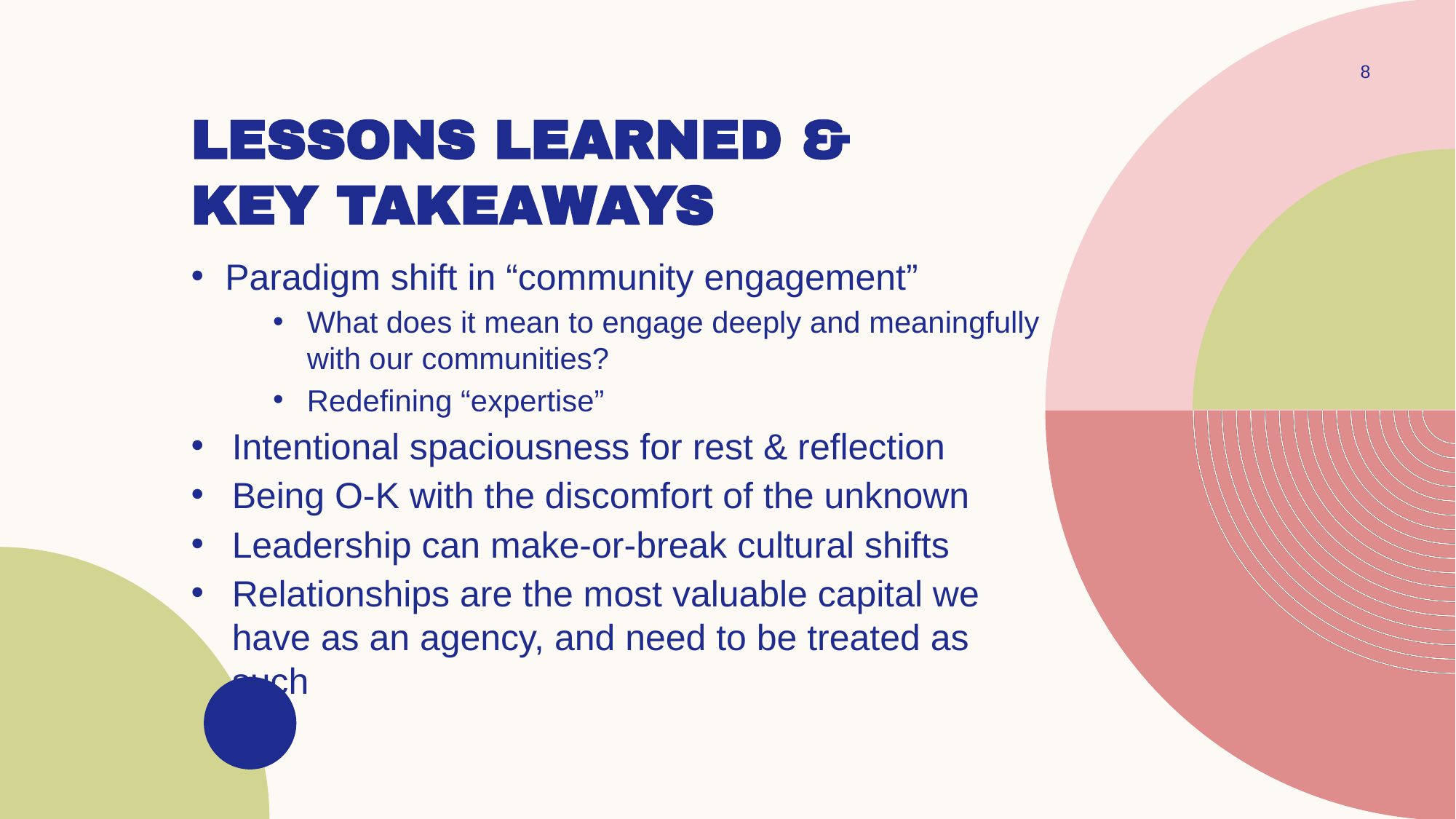

8
# Lessons Learned & Key takeaways
Paradigm shift in “community engagement”
What does it mean to engage deeply and meaningfully with our communities?
Redefining “expertise”
Intentional spaciousness for rest & reflection
Being O-K with the discomfort of the unknown
Leadership can make-or-break cultural shifts
Relationships are the most valuable capital we have as an agency, and need to be treated as such